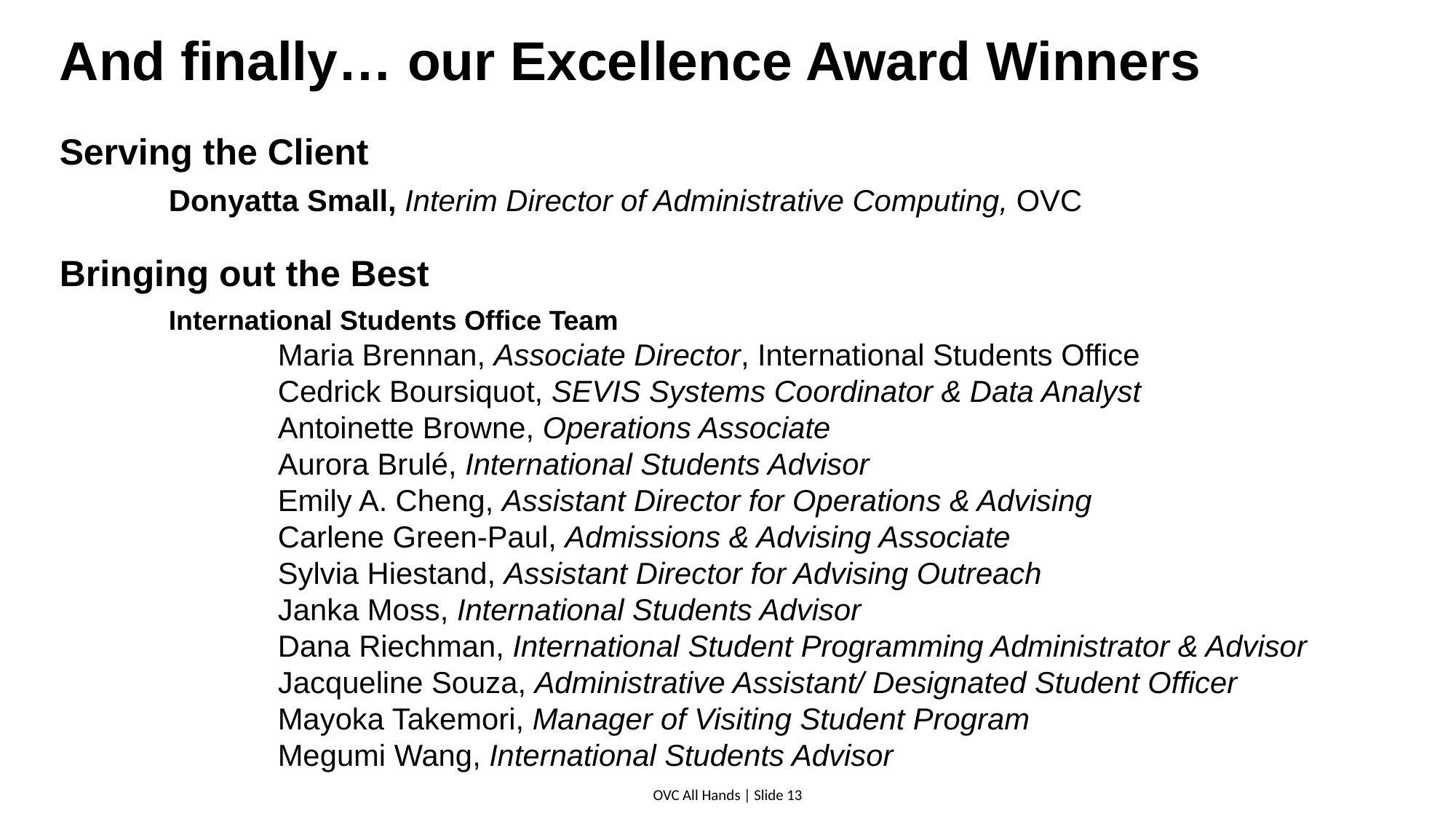

And finally… our Excellence Award Winners
Serving the Client
	Donyatta Small, Interim Director of Administrative Computing, OVC

Bringing out the Best
	International Students Office Team
		Maria Brennan, Associate Director, International Students Office
		Cedrick Boursiquot, SEVIS Systems Coordinator & Data Analyst
		Antoinette Browne, Operations Associate
		Aurora Brulé, International Students Advisor
		Emily A. Cheng, Assistant Director for Operations & Advising
		Carlene Green-Paul, Admissions & Advising Associate
		Sylvia Hiestand, Assistant Director for Advising Outreach
		Janka Moss, International Students Advisor
		Dana Riechman, International Student Programming Administrator & Advisor
		Jacqueline Souza, Administrative Assistant/ Designated Student Officer
		Mayoka Takemori, Manager of Visiting Student Program
		Megumi Wang, International Students Advisor

OVC All Hands | Slide 13